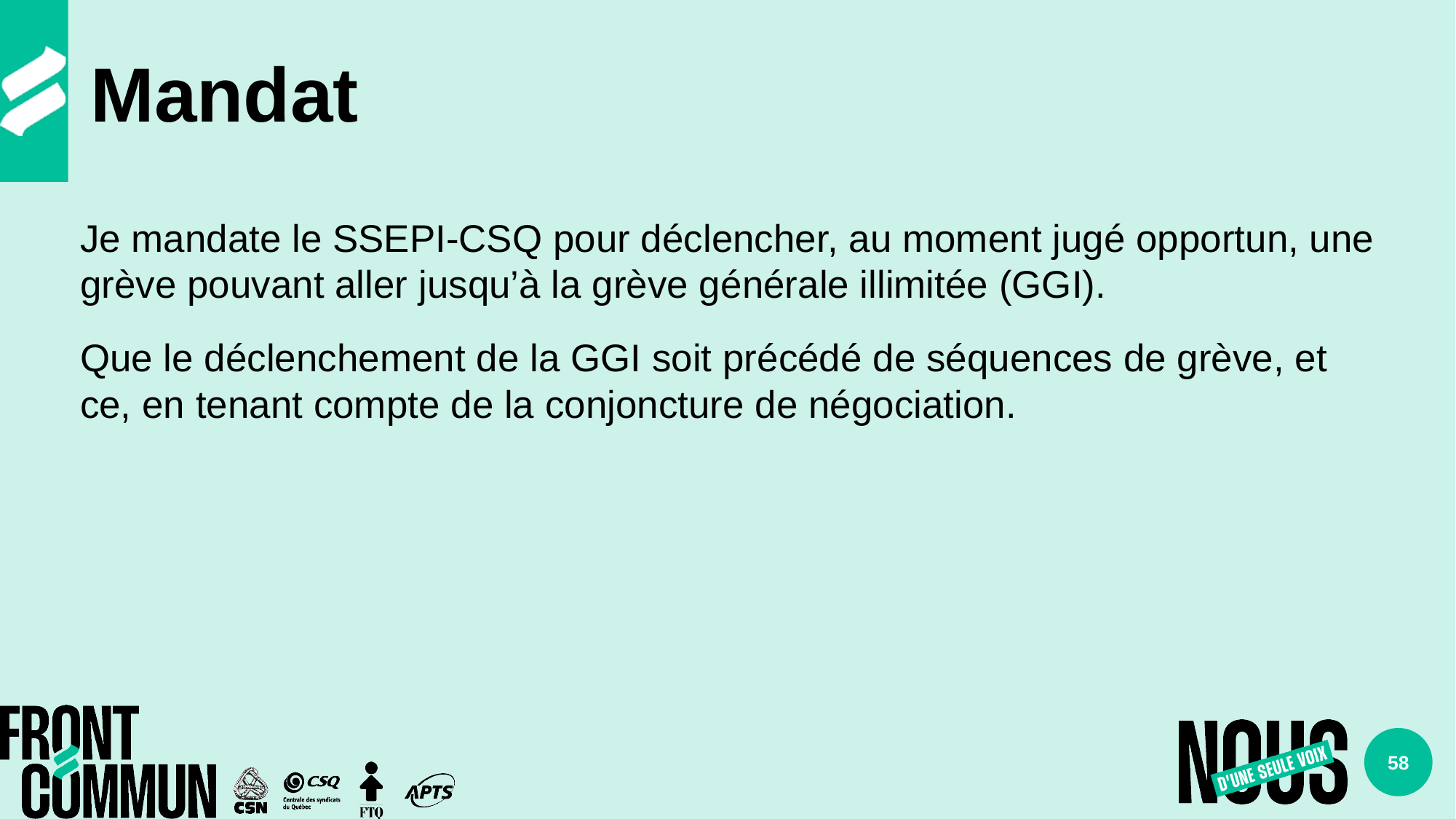

# Mandat
Je mandate le SSEPI-CSQ pour déclencher, au moment jugé opportun, une grève pouvant aller jusqu’à la grève générale illimitée (GGI).
Que le déclenchement de la GGI soit précédé de séquences de grève, et ce, en tenant compte de la conjoncture de négociation.

58